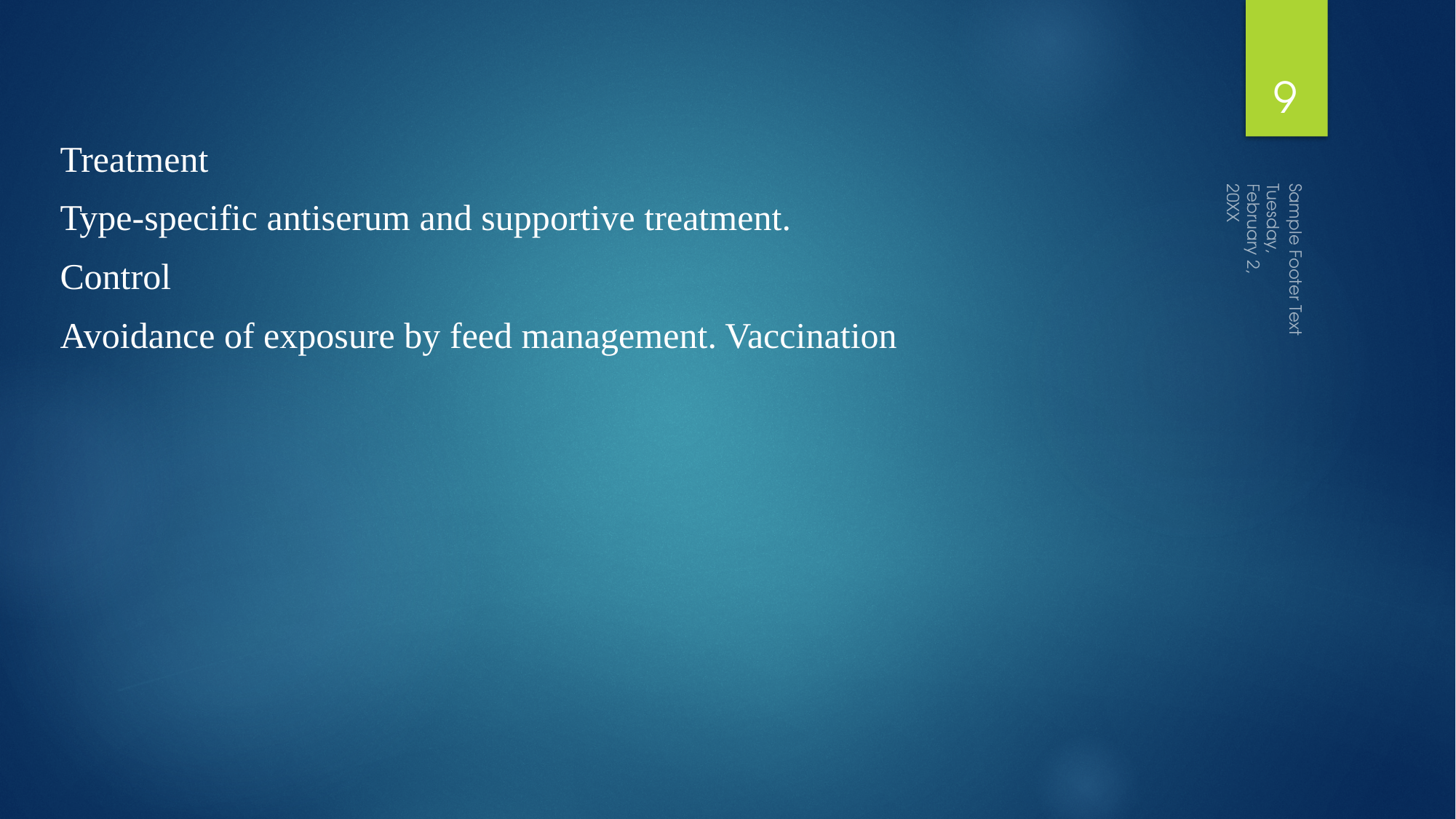

9
Treatment
Type-specific antiserum and supportive treatment.
Control
Avoidance of exposure by feed management. Vaccination

Tuesday, February 2, 20XX
Sample Footer Text